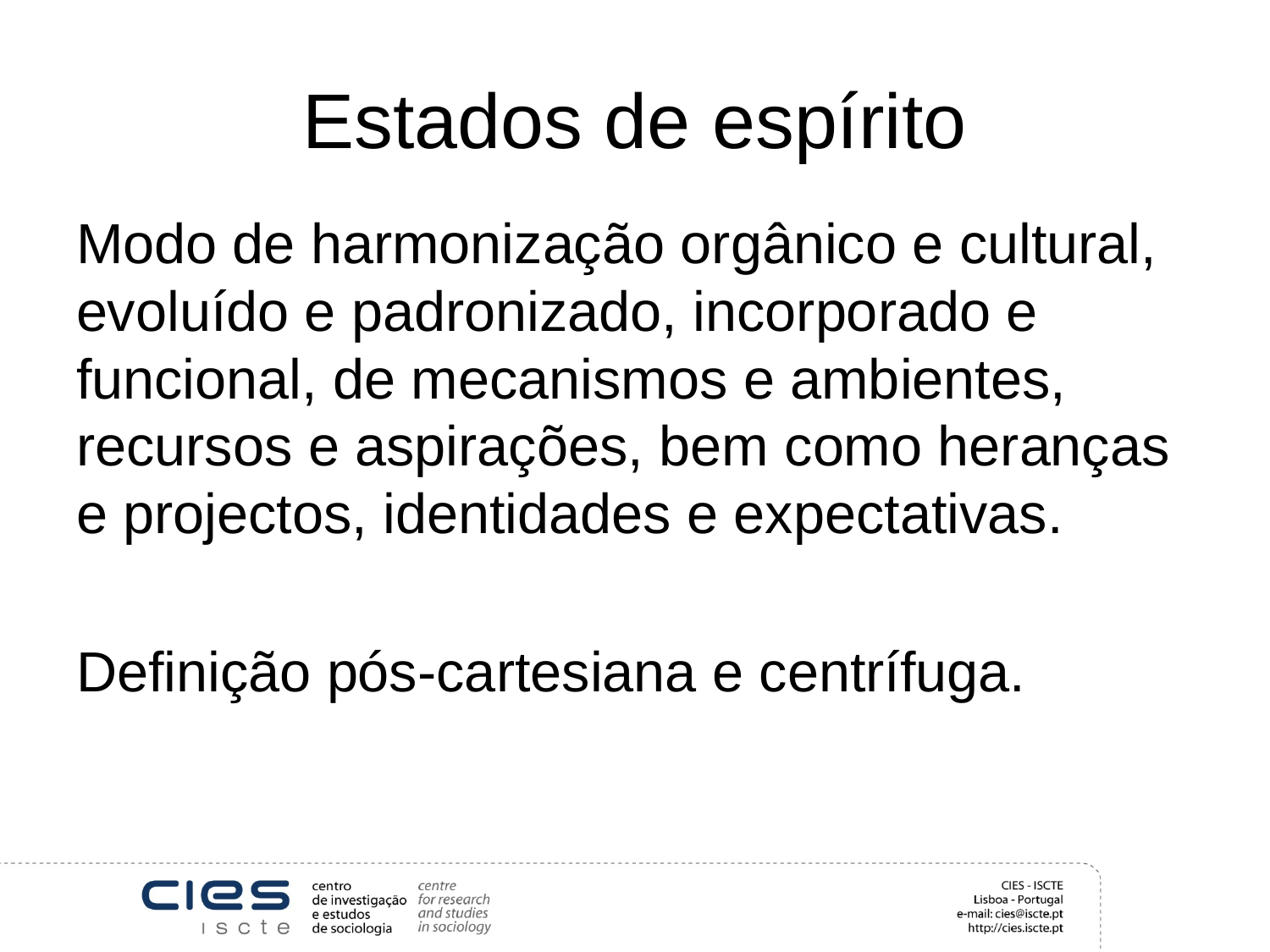

# Estados de espírito
Modo de harmonização orgânico e cultural, evoluído e padronizado, incorporado e funcional, de mecanismos e ambientes, recursos e aspirações, bem como heranças e projectos, identidades e expectativas.

Definição pós-cartesiana e centrífuga.